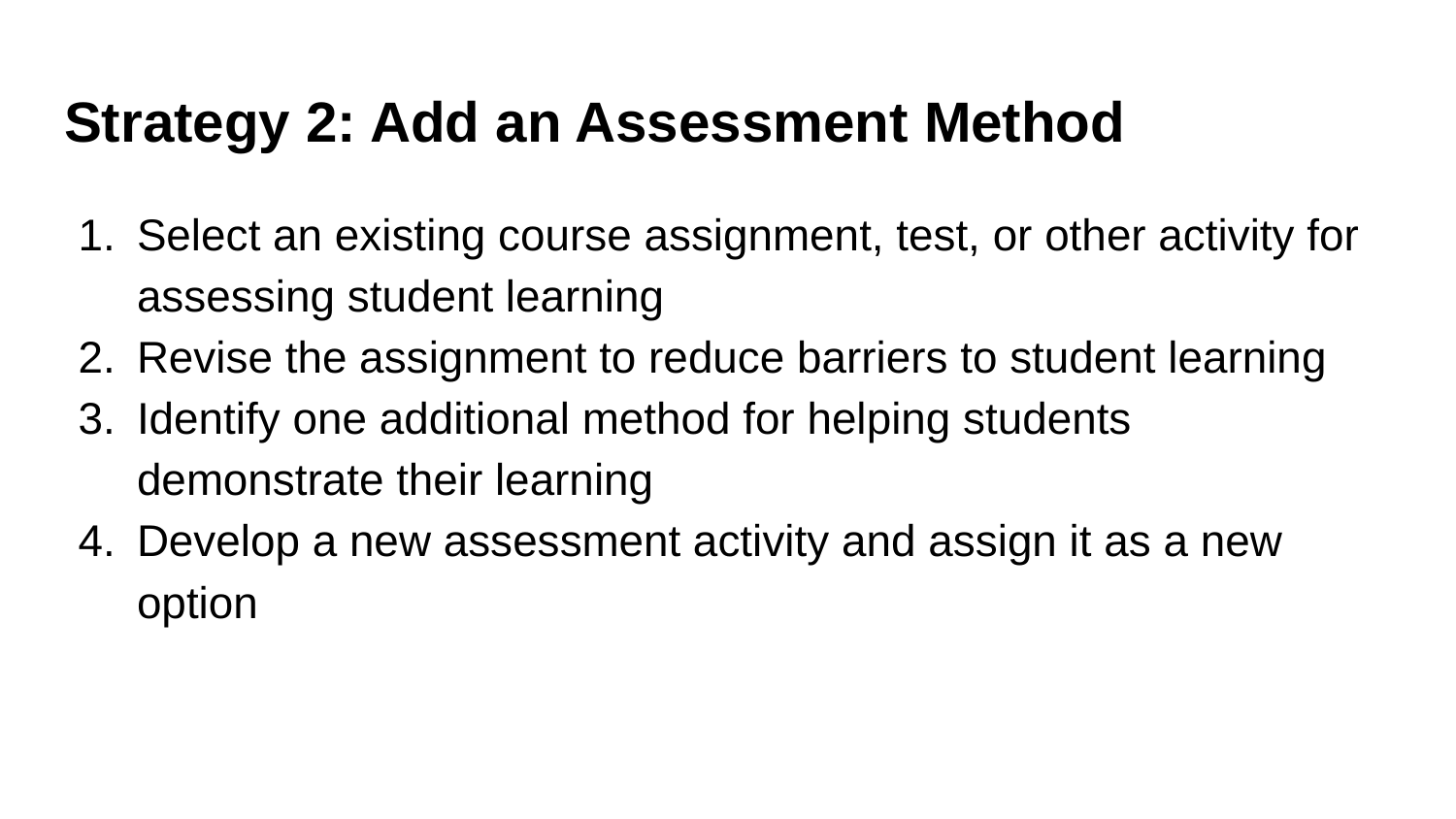

# Strategy 2: Add an Assessment Method
Select an existing course assignment, test, or other activity for assessing student learning
Revise the assignment to reduce barriers to student learning
Identify one additional method for helping students demonstrate their learning
Develop a new assessment activity and assign it as a new option